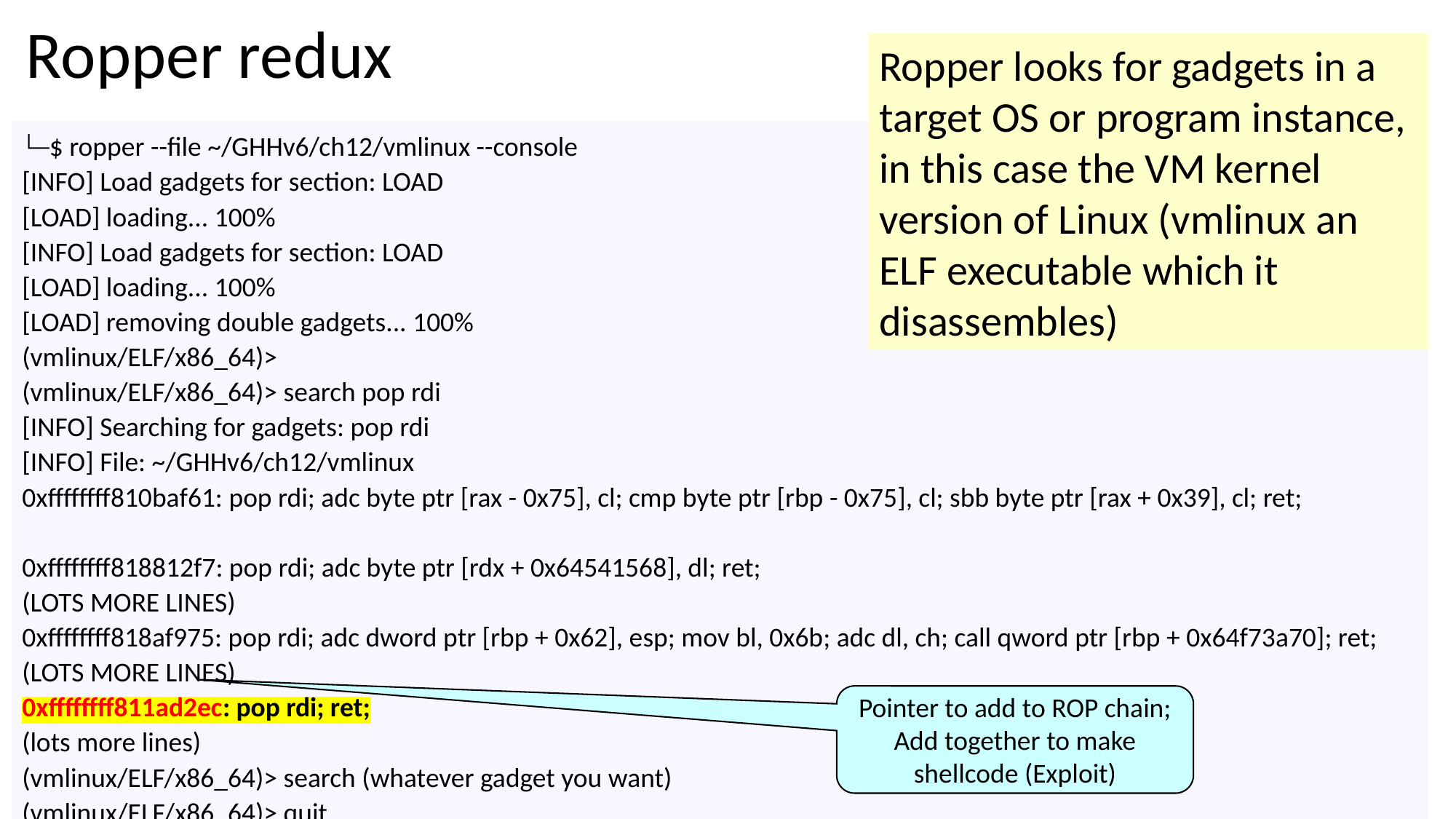

# Ropper redux
Ropper looks for gadgets in a target OS or program instance, in this case the VM kernel version of Linux (vmlinux an ELF executable which it disassembles)
└─$ ropper --file ~/GHHv6/ch12/vmlinux --console
[INFO] Load gadgets for section: LOAD
[LOAD] loading... 100%
[INFO] Load gadgets for section: LOAD
[LOAD] loading... 100%
[LOAD] removing double gadgets... 100%
(vmlinux/ELF/x86_64)>
(vmlinux/ELF/x86_64)> search pop rdi
[INFO] Searching for gadgets: pop rdi
[INFO] File: ~/GHHv6/ch12/vmlinux
0xffffffff810baf61: pop rdi; adc byte ptr [rax - 0x75], cl; cmp byte ptr [rbp - 0x75], cl; sbb byte ptr [rax + 0x39], cl; ret;
0xffffffff818812f7: pop rdi; adc byte ptr [rdx + 0x64541568], dl; ret;
(LOTS MORE LINES)
0xffffffff818af975: pop rdi; adc dword ptr [rbp + 0x62], esp; mov bl, 0x6b; adc dl, ch; call qword ptr [rbp + 0x64f73a70]; ret;
(LOTS MORE LINES)
0xffffffff811ad2ec: pop rdi; ret;
(lots more lines)
(vmlinux/ELF/x86_64)> search (whatever gadget you want)
(vmlinux/ELF/x86_64)> quit
Pointer to add to ROP chain;
Add together to make shellcode (Exploit)